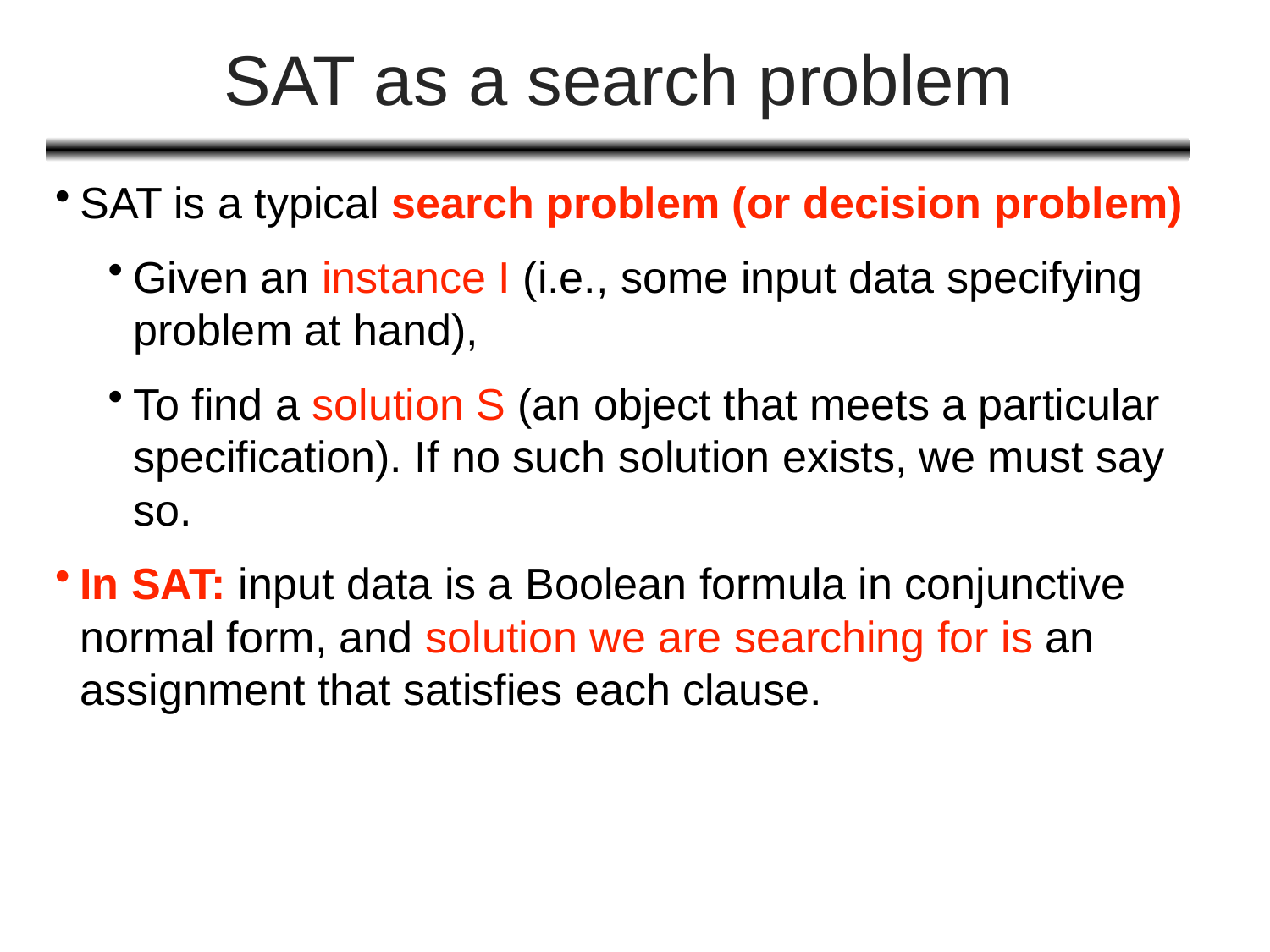

# SAT as a search problem
SAT is a typical search problem (or decision problem)
Given an instance I (i.e., some input data specifying problem at hand),
To find a solution S (an object that meets a particular specification). If no such solution exists, we must say so.
In SAT: input data is a Boolean formula in conjunctive normal form, and solution we are searching for is an assignment that satisfies each clause.
5